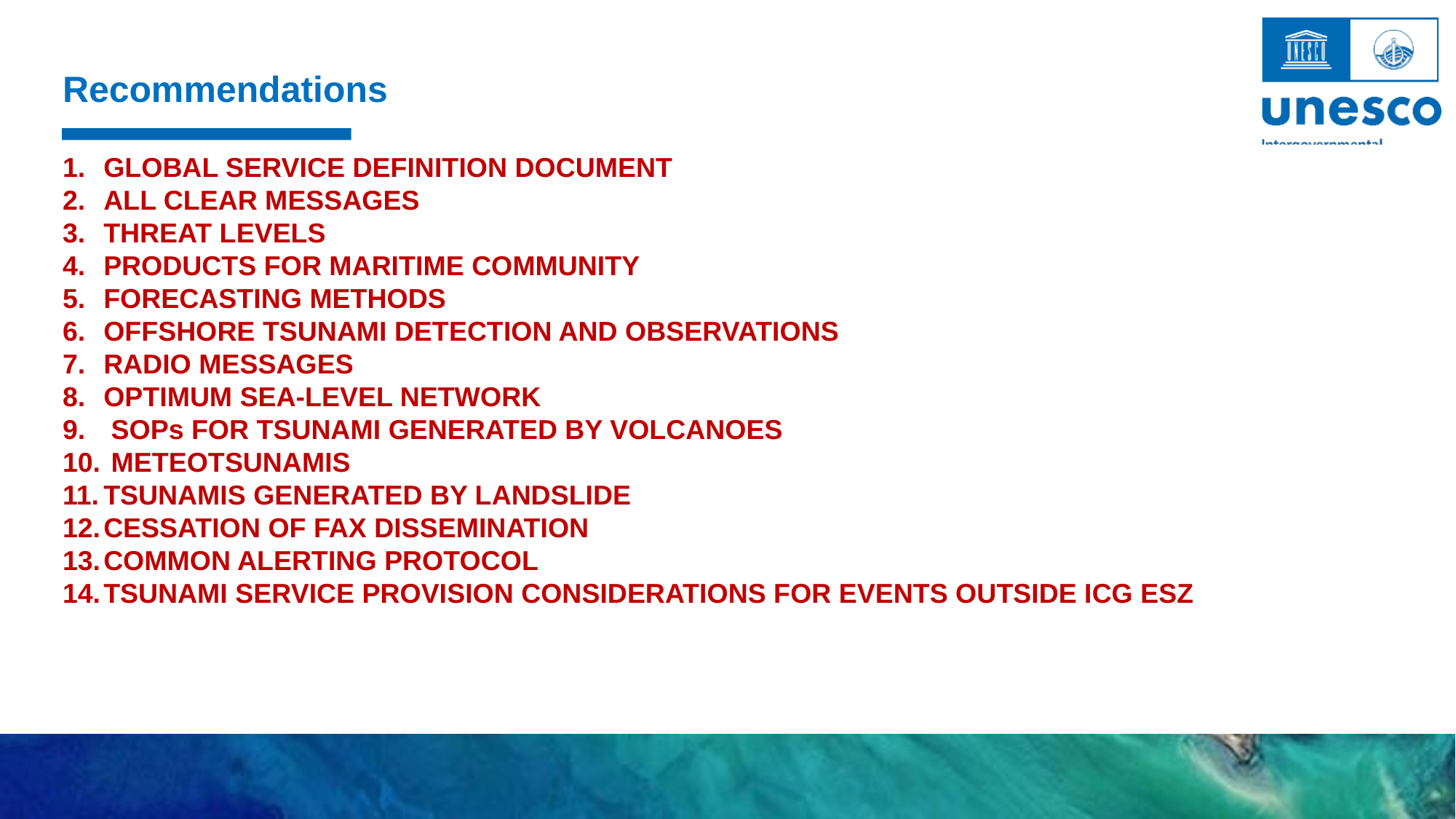

Recommendations
GLOBAL SERVICE DEFINITION DOCUMENT
ALL CLEAR MESSAGES
THREAT LEVELS
PRODUCTS FOR MARITIME COMMUNITY
FORECASTING METHODS
OFFSHORE TSUNAMI DETECTION AND OBSERVATIONS
RADIO MESSAGES
OPTIMUM SEA-LEVEL NETWORK
 SOPs FOR TSUNAMI GENERATED BY VOLCANOES
 METEOTSUNAMIS
TSUNAMIS GENERATED BY LANDSLIDE
CESSATION OF FAX DISSEMINATION
COMMON ALERTING PROTOCOL
TSUNAMI SERVICE PROVISION CONSIDERATIONS FOR EVENTS OUTSIDE ICG ESZ